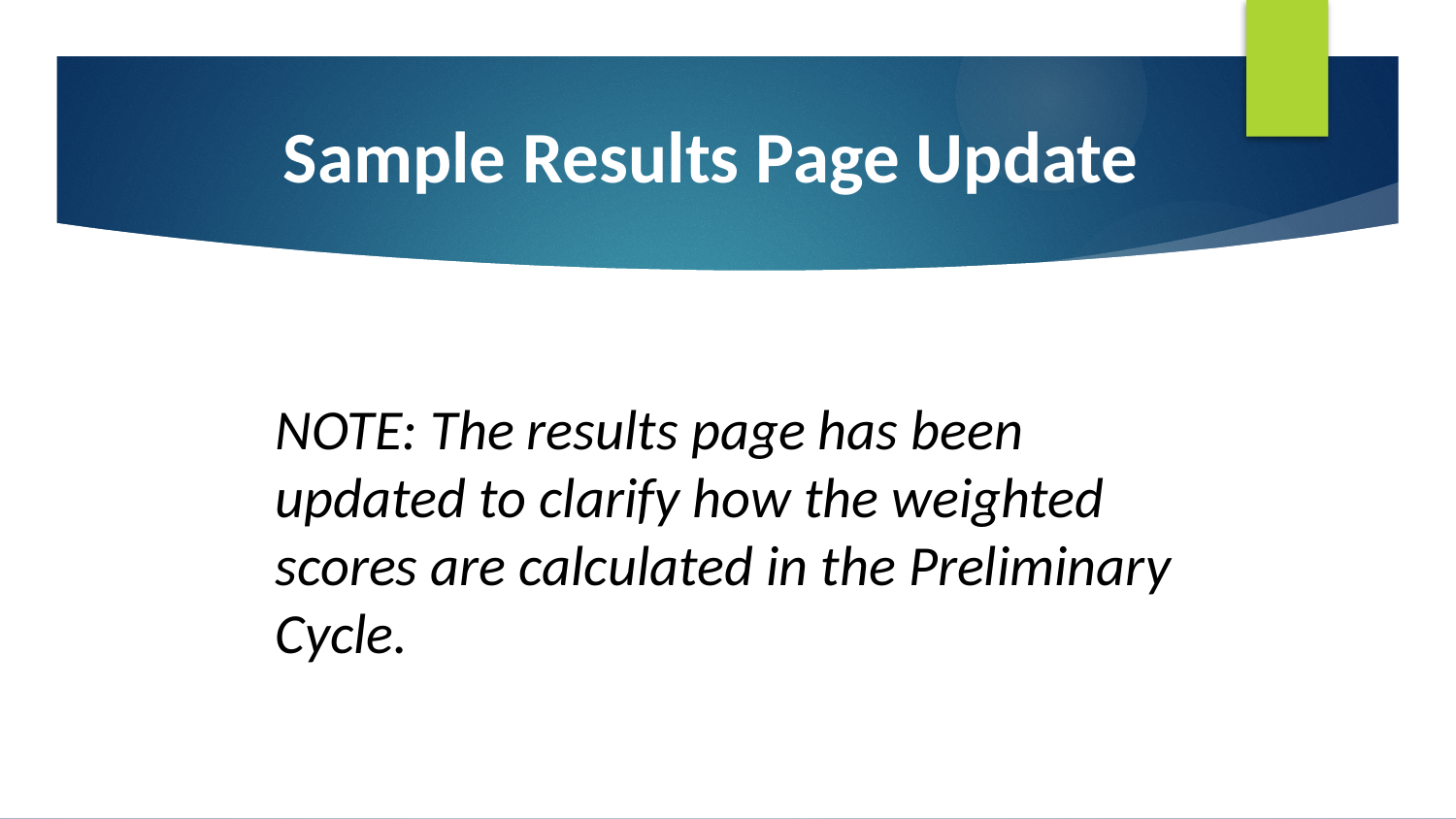

# Sample Results Page Update
NOTE: The results page has been updated to clarify how the weighted scores are calculated in the Preliminary Cycle.